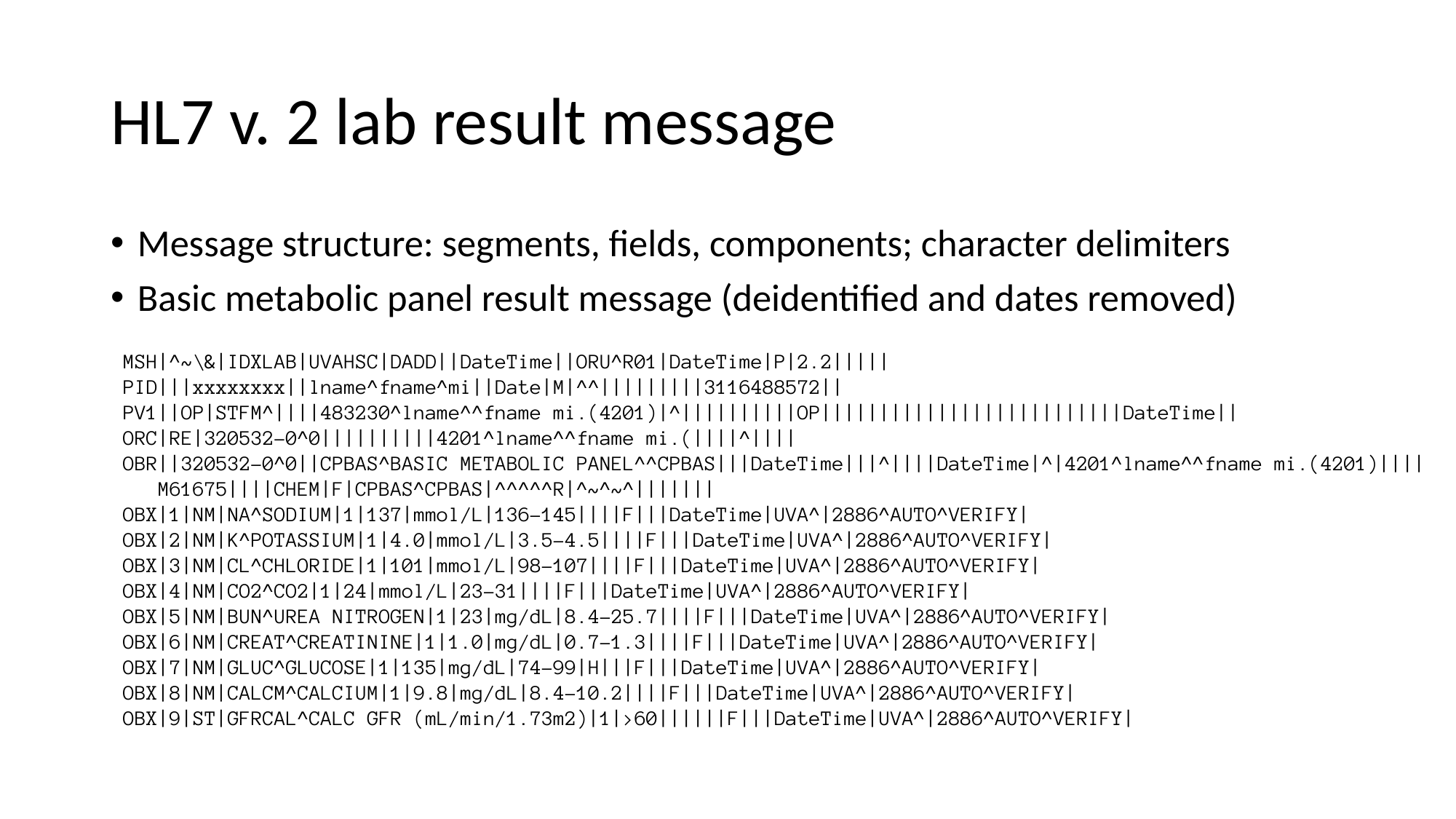

# HL7 v. 2 lab result message
Message structure: segments, fields, components; character delimiters
Basic metabolic panel result message (deidentified and dates removed)
MSH|^~\&|IDXLAB|UVAHSC|DADD||DateTime||ORU^R01|DateTime|P|2.2|||||
PID|||xxxxxxxx||lname^fname^mi||Date|M|^^|||||||||3116488572||
PV1||OP|STFM^||||483230^lname^^fname mi.(4201)|^||||||||||OP||||||||||||||||||||||||||DateTime||
ORC|RE|320532-0^0||||||||||4201^lname^^fname mi.(||||^||||
OBR||320532-0^0||CPBAS^BASIC METABOLIC PANEL^^CPBAS|||DateTime|||^||||DateTime|^|4201^lname^^fname mi.(4201)||||
   M61675||||CHEM|F|CPBAS^CPBAS|^^^^^R|^~^~^|||||||
OBX|1|NM|NA^SODIUM|1|137|mmol/L|136-145||||F|||DateTime|UVA^|2886^AUTO^VERIFY|
OBX|2|NM|K^POTASSIUM|1|4.0|mmol/L|3.5-4.5||||F|||DateTime|UVA^|2886^AUTO^VERIFY|
OBX|3|NM|CL^CHLORIDE|1|101|mmol/L|98-107||||F|||DateTime|UVA^|2886^AUTO^VERIFY|
OBX|4|NM|CO2^CO2|1|24|mmol/L|23-31||||F|||DateTime|UVA^|2886^AUTO^VERIFY|
OBX|5|NM|BUN^UREA NITROGEN|1|23|mg/dL|8.4-25.7||||F|||DateTime|UVA^|2886^AUTO^VERIFY|
OBX|6|NM|CREAT^CREATININE|1|1.0|mg/dL|0.7-1.3||||F|||DateTime|UVA^|2886^AUTO^VERIFY|
OBX|7|NM|GLUC^GLUCOSE|1|135|mg/dL|74-99|H|||F|||DateTime|UVA^|2886^AUTO^VERIFY|
OBX|8|NM|CALCM^CALCIUM|1|9.8|mg/dL|8.4-10.2||||F|||DateTime|UVA^|2886^AUTO^VERIFY|
OBX|9|ST|GFRCAL^CALC GFR (mL/min/1.73m2)|1|>60||||||F|||DateTime|UVA^|2886^AUTO^VERIFY|